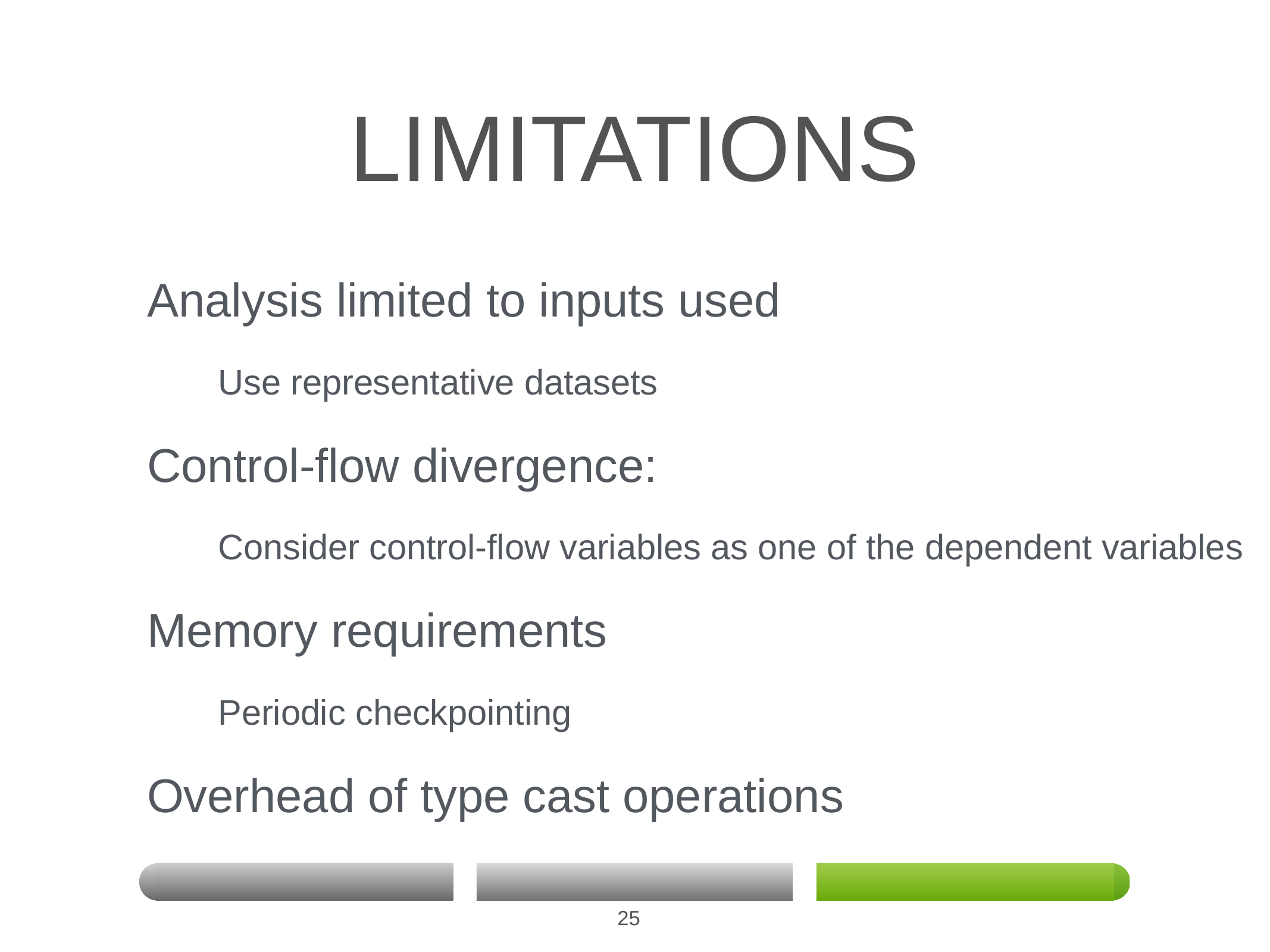

# Limitations
Analysis limited to inputs used
Use representative datasets
Control-flow divergence:
Consider control-flow variables as one of the dependent variables
Memory requirements
Periodic checkpointing
Overhead of type cast operations

25